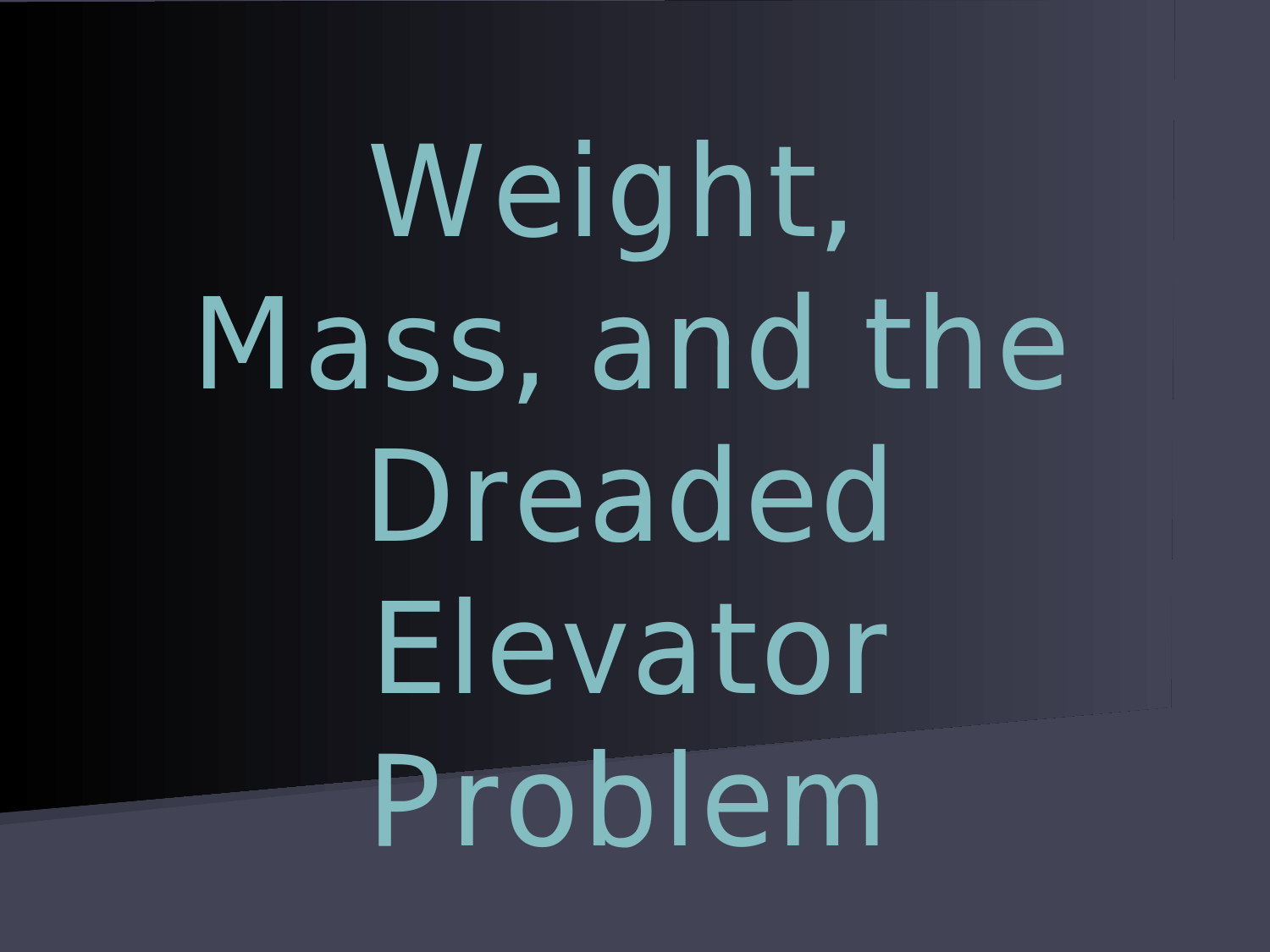

# Weight, Mass, and the Dreaded Elevator Problem